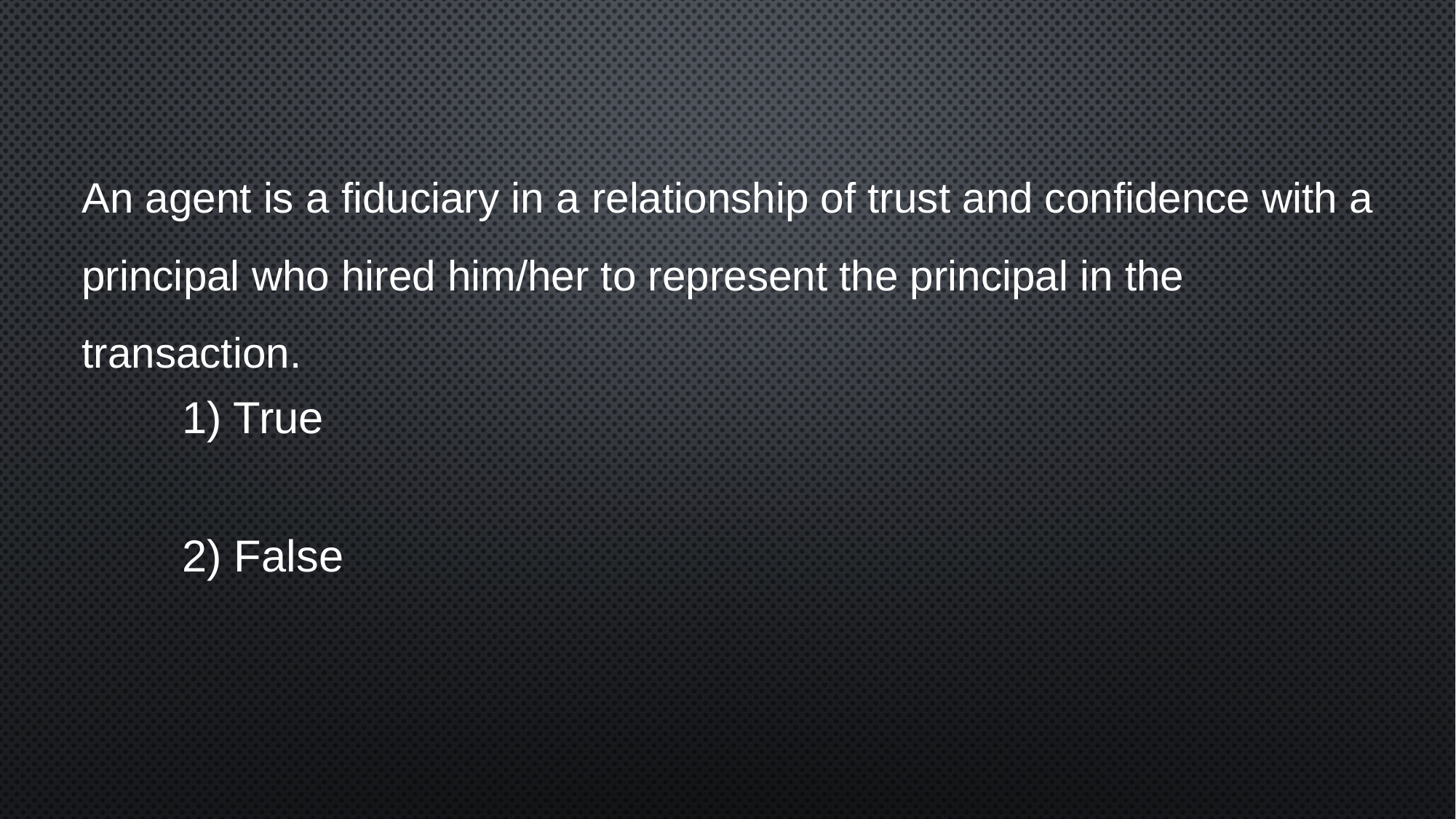

An agent is a fiduciary in a relationship of trust and confidence with a principal who hired him/her to represent the principal in the transaction.
1) True
2) False